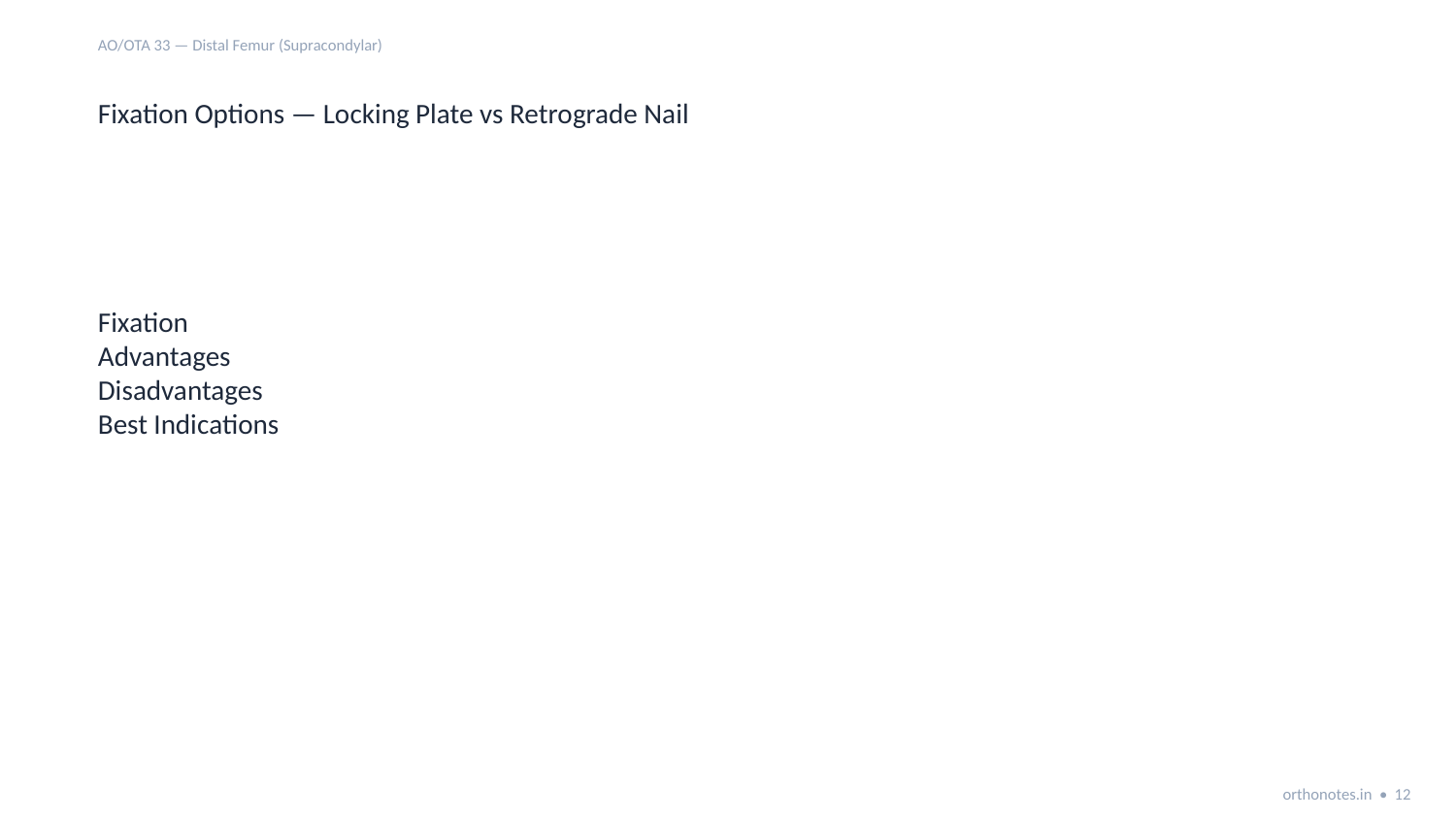

AO/OTA 33 — Distal Femur (Supracondylar)
Fixation Options — Locking Plate vs Retrograde Nail
Fixation
Advantages
Disadvantages
Best Indications
orthonotes.in  •  12